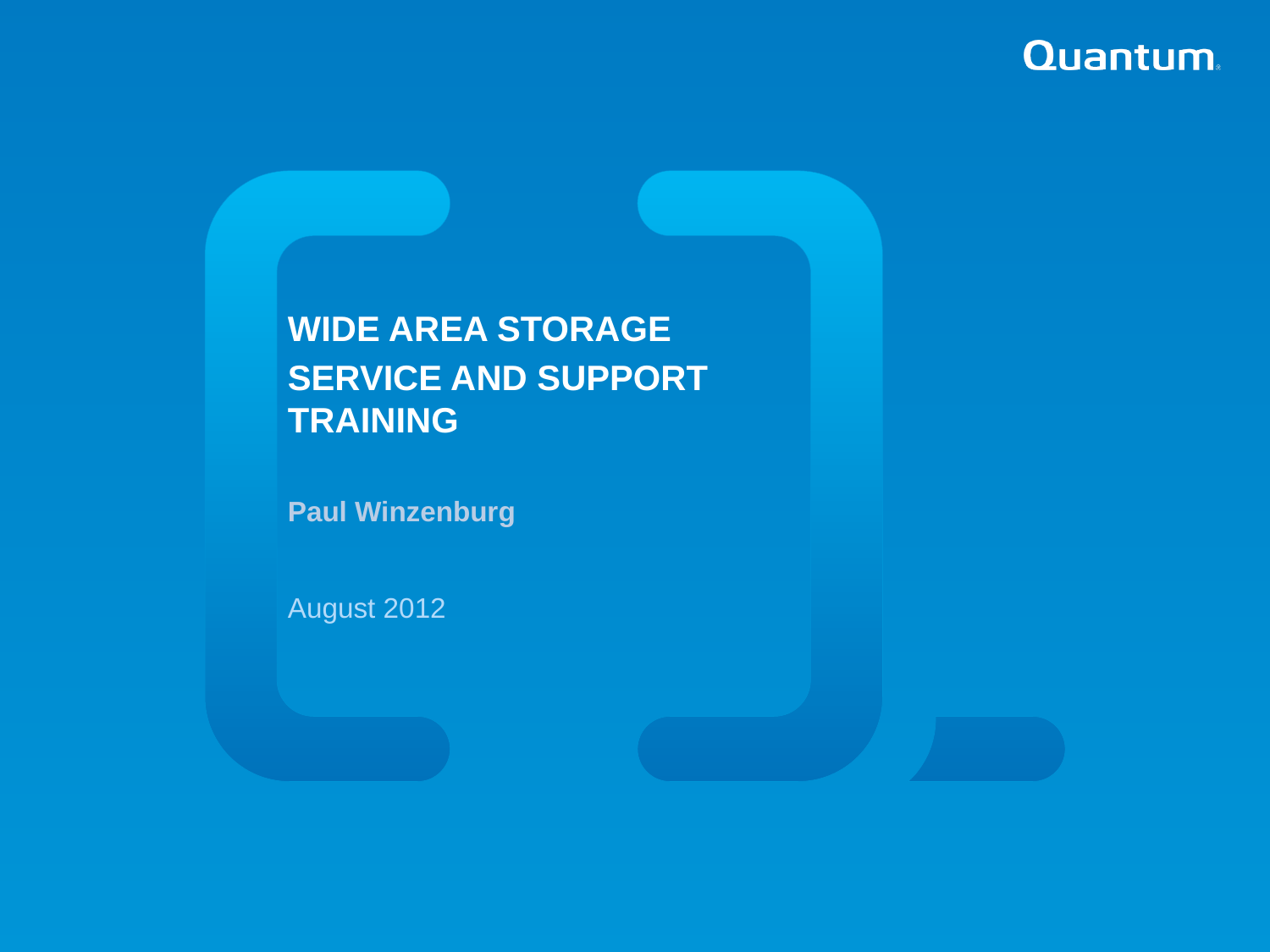

Wide Area Storage
Service and Support Training
Paul Winzenburg
August 2012